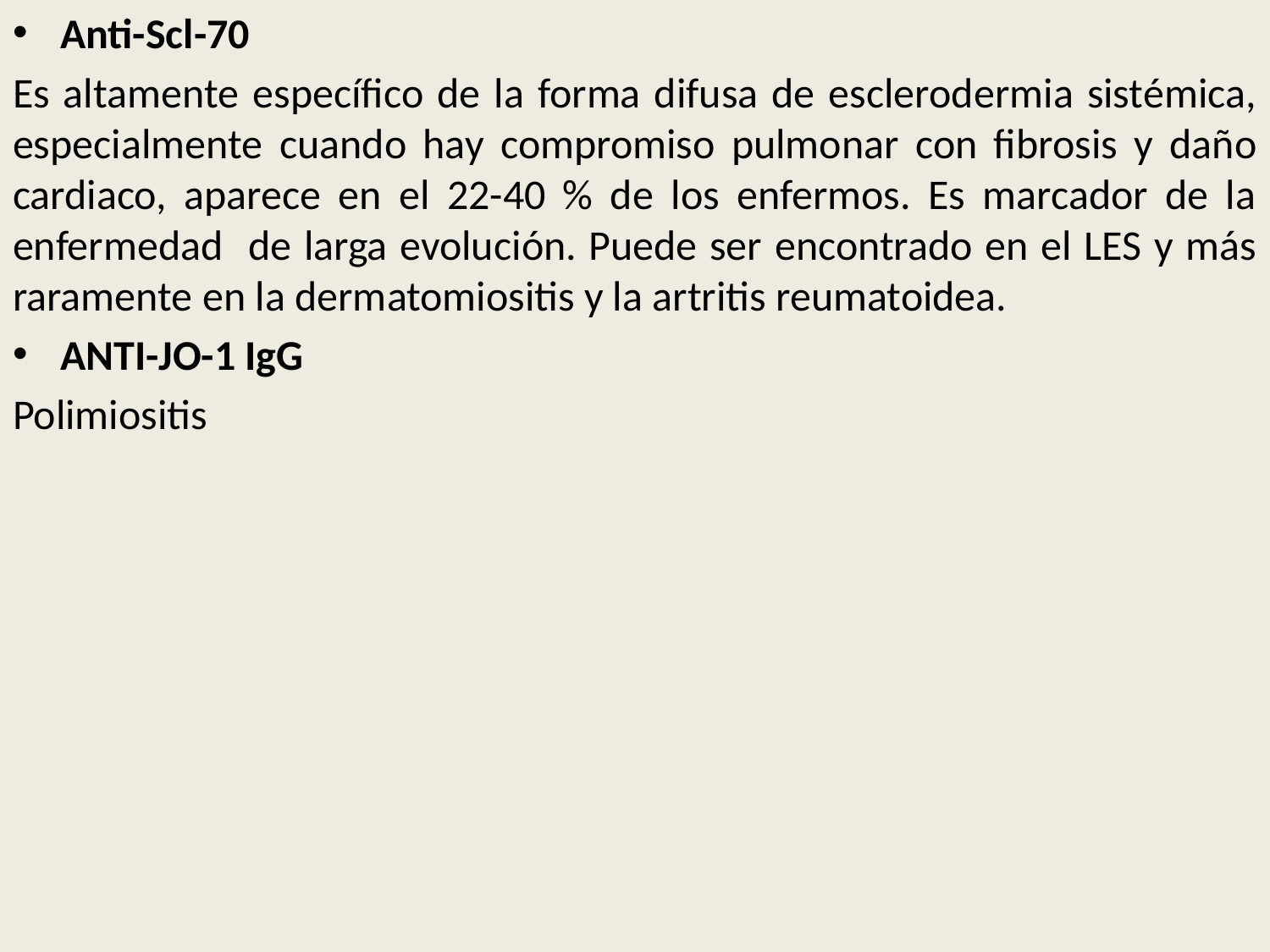

Anti-Scl-70
Es altamente específico de la forma difusa de esclerodermia sistémica, especialmente cuando hay compromiso pulmonar con fibrosis y daño cardiaco, aparece en el 22-40 % de los enfermos. Es marcador de la enfermedad  de larga evolución. Puede ser encontrado en el LES y más raramente en la dermatomiositis y la artritis reumatoidea.
ANTI-JO-1 IgG
Polimiositis